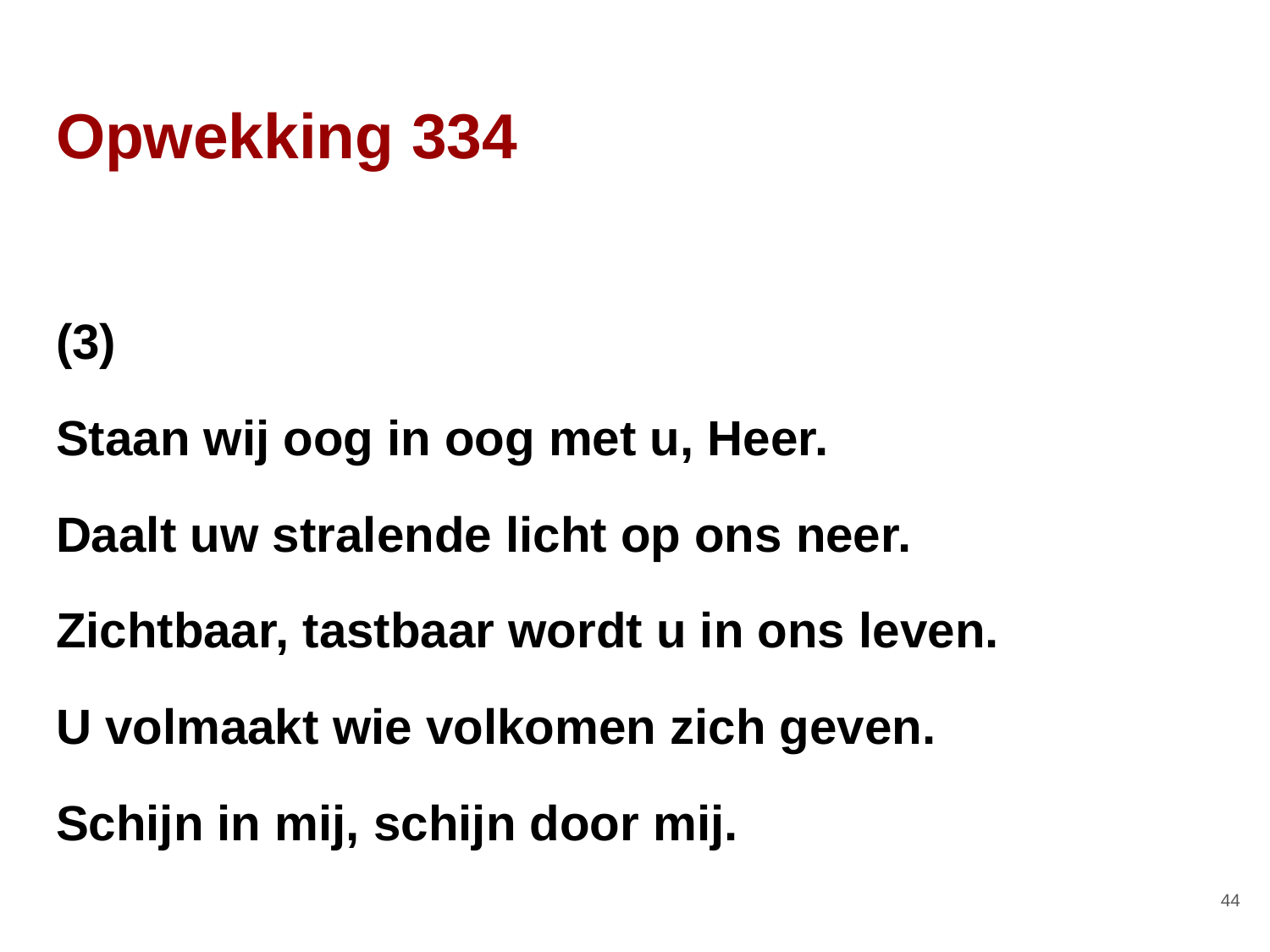

# Opwekking 334
(3)
Staan wij oog in oog met u, Heer.
Daalt uw stralende licht op ons neer.
Zichtbaar, tastbaar wordt u in ons leven.
U volmaakt wie volkomen zich geven.
Schijn in mij, schijn door mij.

44